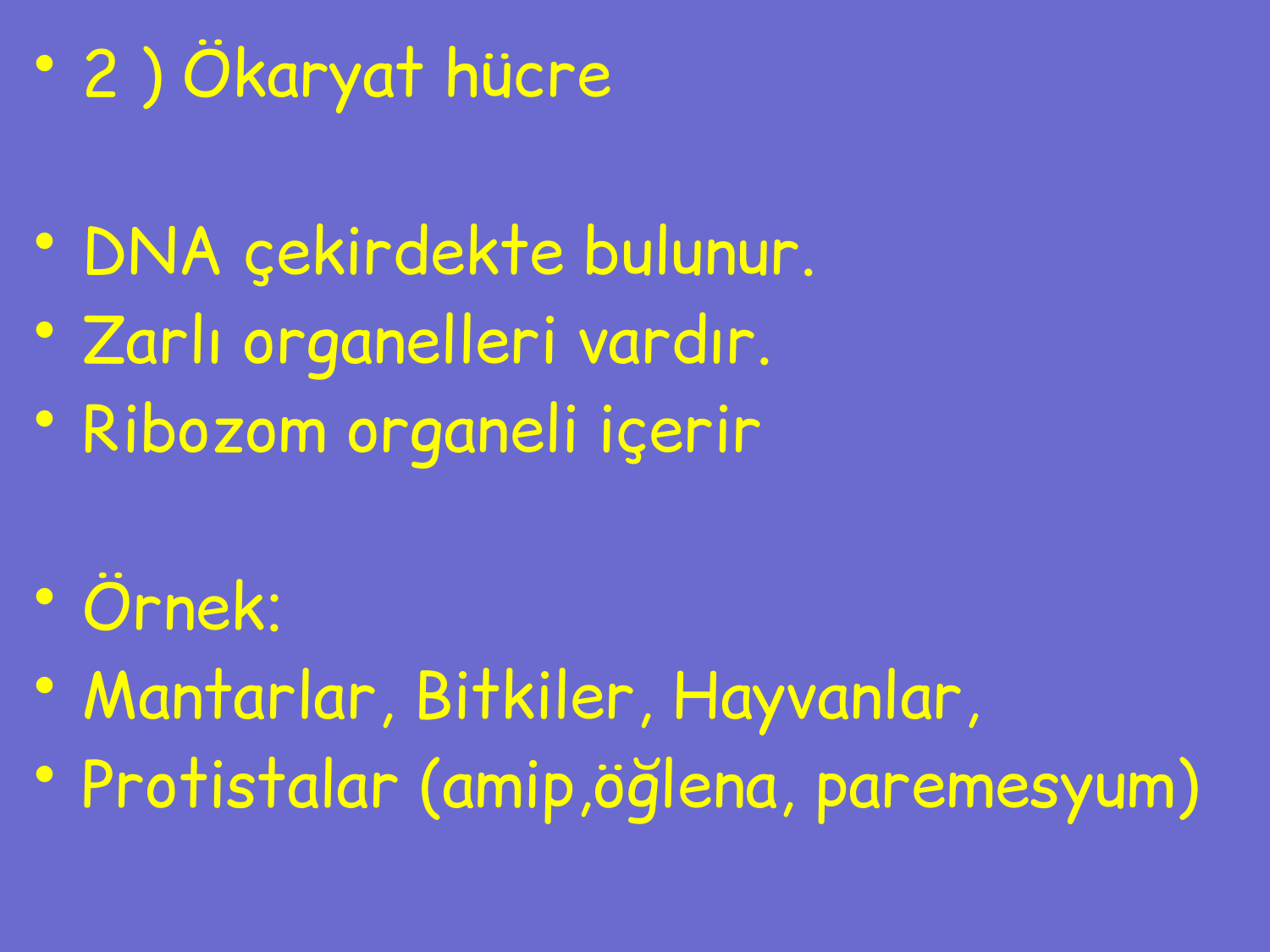

2 ) Ökaryat hücre

DNA çekirdekte bulunur.
Zarlı organelleri vardır.
Ribozom organeli içerir

Örnek:
Mantarlar, Bitkiler, Hayvanlar,
Protistalar (amip,öğlena, paremesyum)